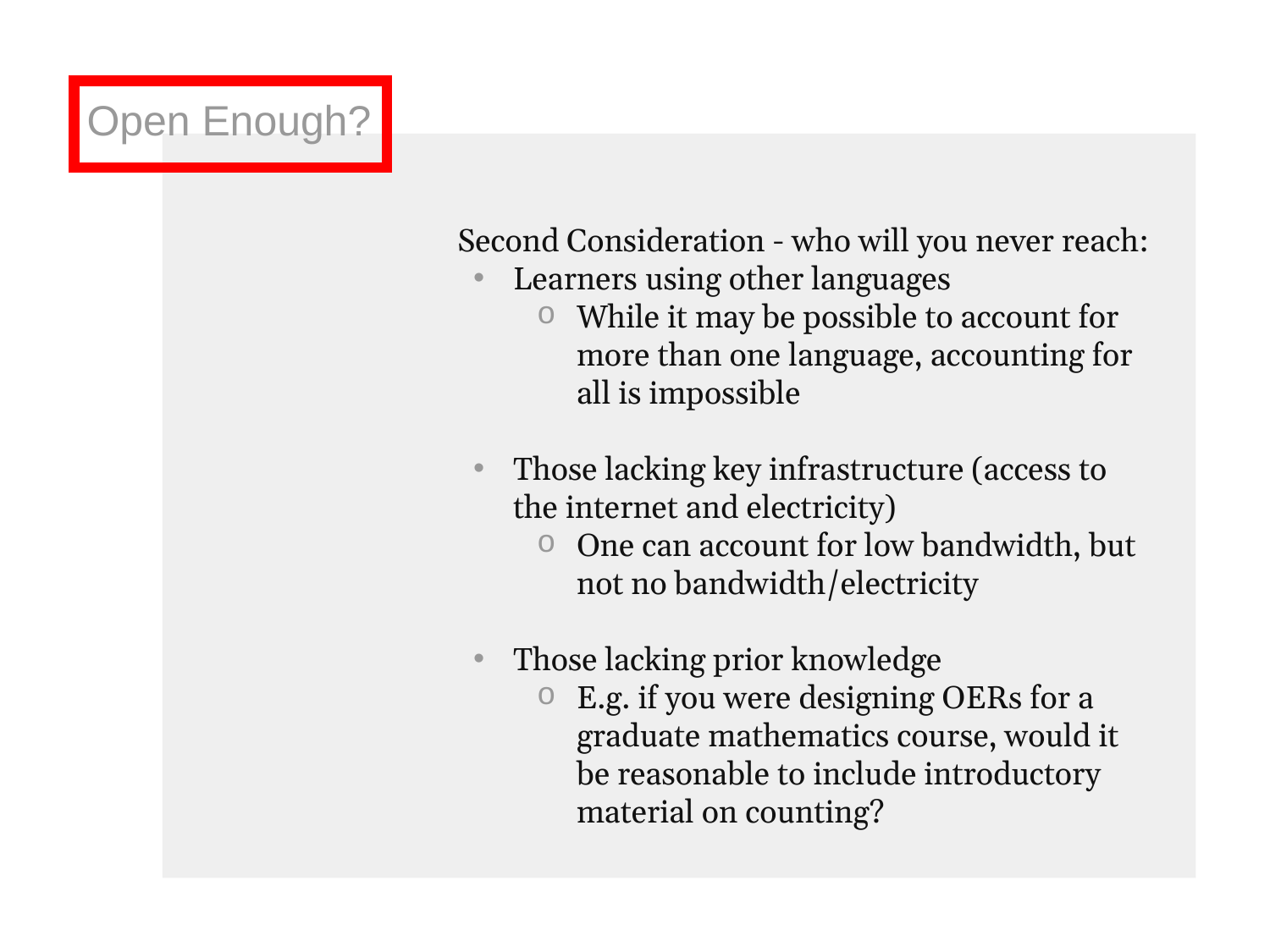

# Open Enough?
Second Consideration - who will you never reach:
Learners using other languages
While it may be possible to account for more than one language, accounting for all is impossible

Those lacking key infrastructure (access to the internet and electricity)
One can account for low bandwidth, but not no bandwidth/electricity

Those lacking prior knowledge
E.g. if you were designing OERs for a graduate mathematics course, would it be reasonable to include introductory material on counting?